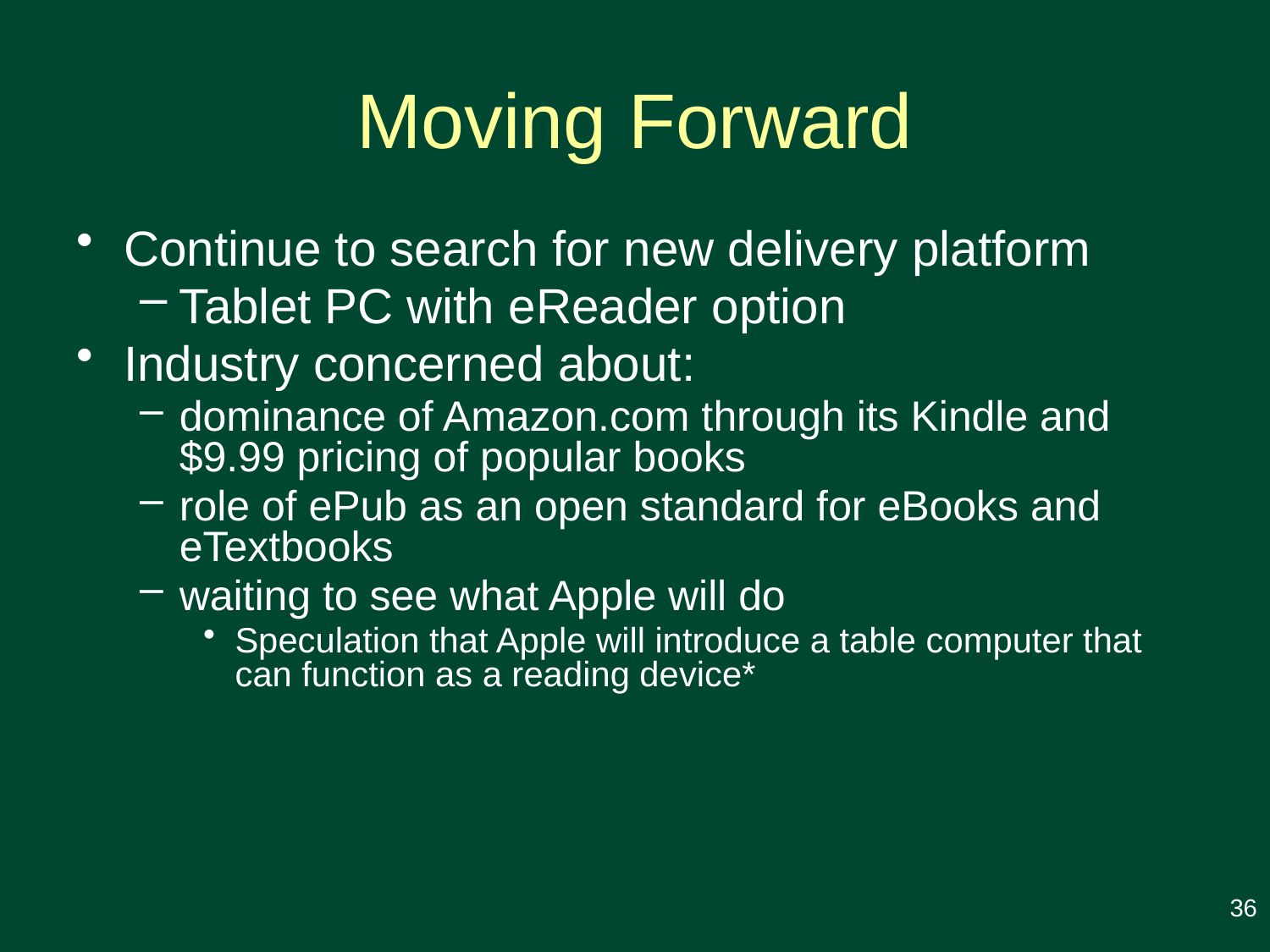

# Moving Forward
Continue to search for new delivery platform
Tablet PC with eReader option
Industry concerned about:
dominance of Amazon.com through its Kindle and $9.99 pricing of popular books
role of ePub as an open standard for eBooks and eTextbooks
waiting to see what Apple will do
Speculation that Apple will introduce a table computer that can function as a reading device*
36